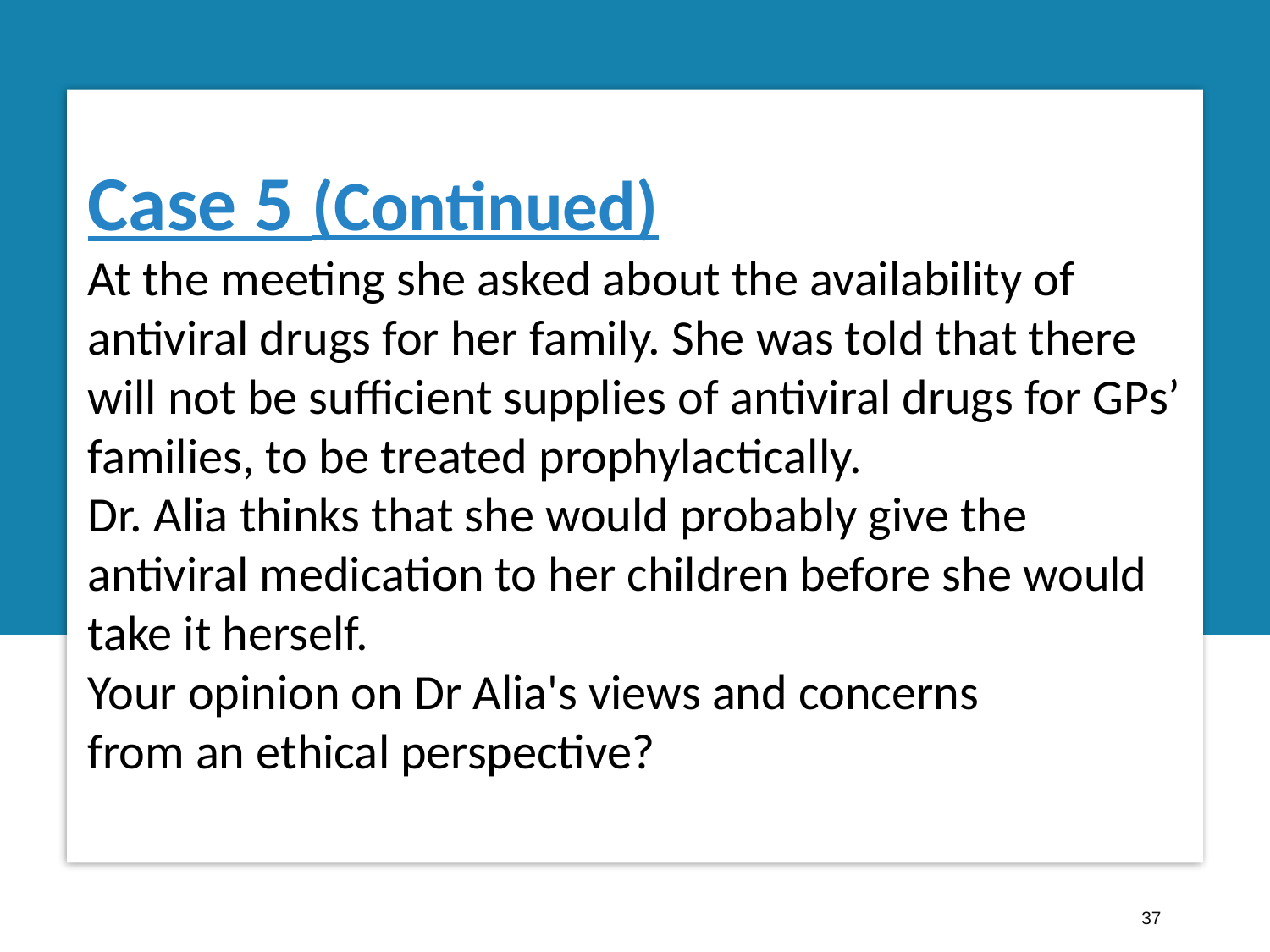

Case 5 (Continued)
At the meeting she asked about the availability of antiviral drugs for her family. She was told that there will not be sufficient supplies of antiviral drugs for GPs’ families, to be treated prophylactically.
Dr. Alia thinks that she would probably give the antiviral medication to her children before she would take it herself.
Your opinion on Dr Alia's views and concerns
from an ethical perspective?
37